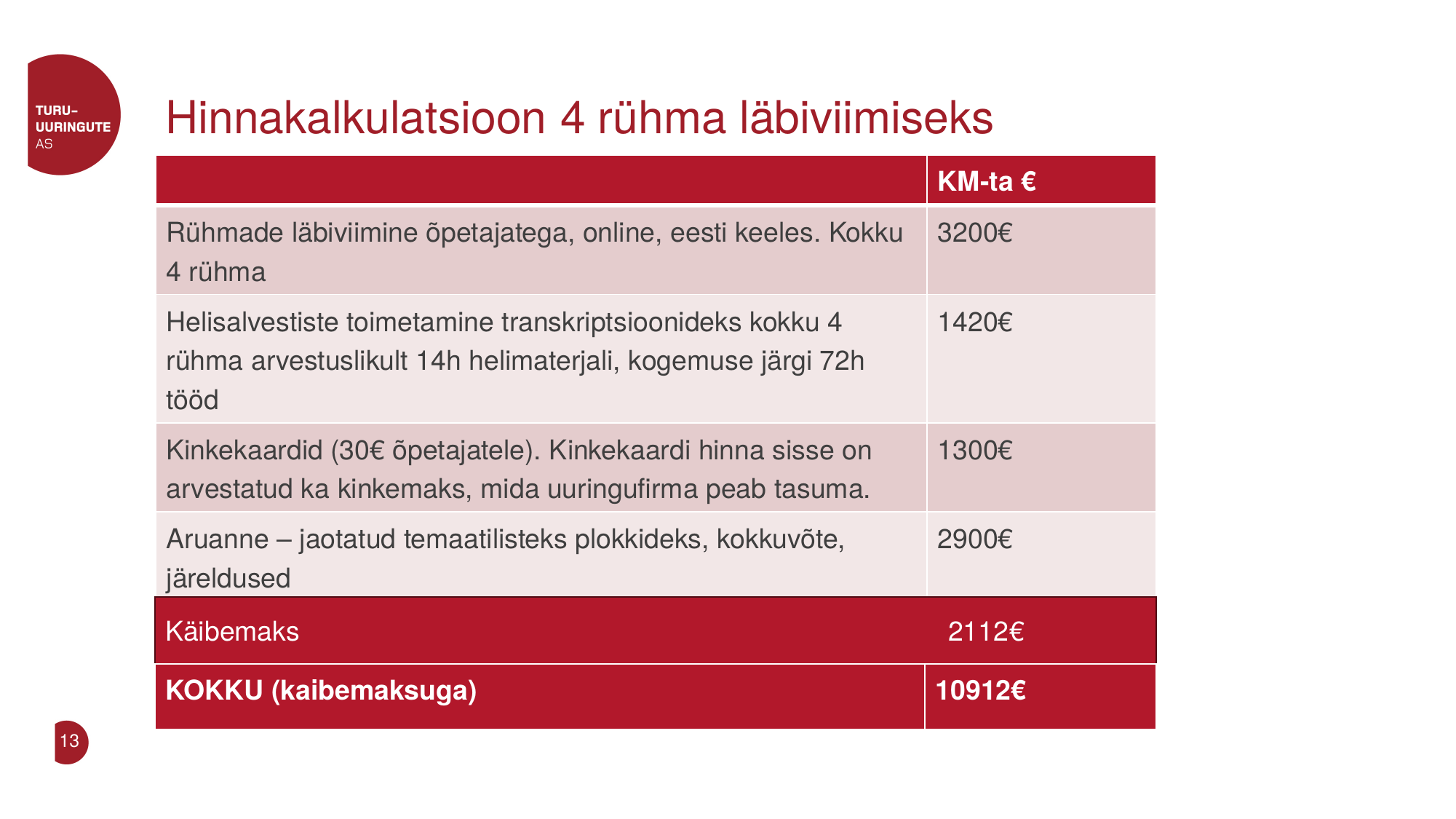

# Hinnakalkulatsioon 4 rühma läbiviimiseks
|  | KM-ta € |
| --- | --- |
| Rühmade läbiviimine õpetajatega, online, eesti keeles. Kokku 4 rühma | 3200€ |
| Helisalvestiste toimetamine transkriptsioonideks kokku 4 rühma arvestuslikult 14h helimaterjali, kogemuse järgi 72h tööd | 1420€ |
| Kinkekaardid (30€ õpetajatele). Kinkekaardi hinna sisse on arvestatud ka kinkemaks, mida uuringufirma peab tasuma. | 1300€ |
| Aruanne – jaotatud temaatilisteks plokkideks, kokkuvõte, järeldused | 2900€ |
| Käibemaksuta | 8 800€ +KM |
Käibemaks                                                                                     2112€
| KOKKU (kaibemaksuga) | 10912€ |
| --- | --- |